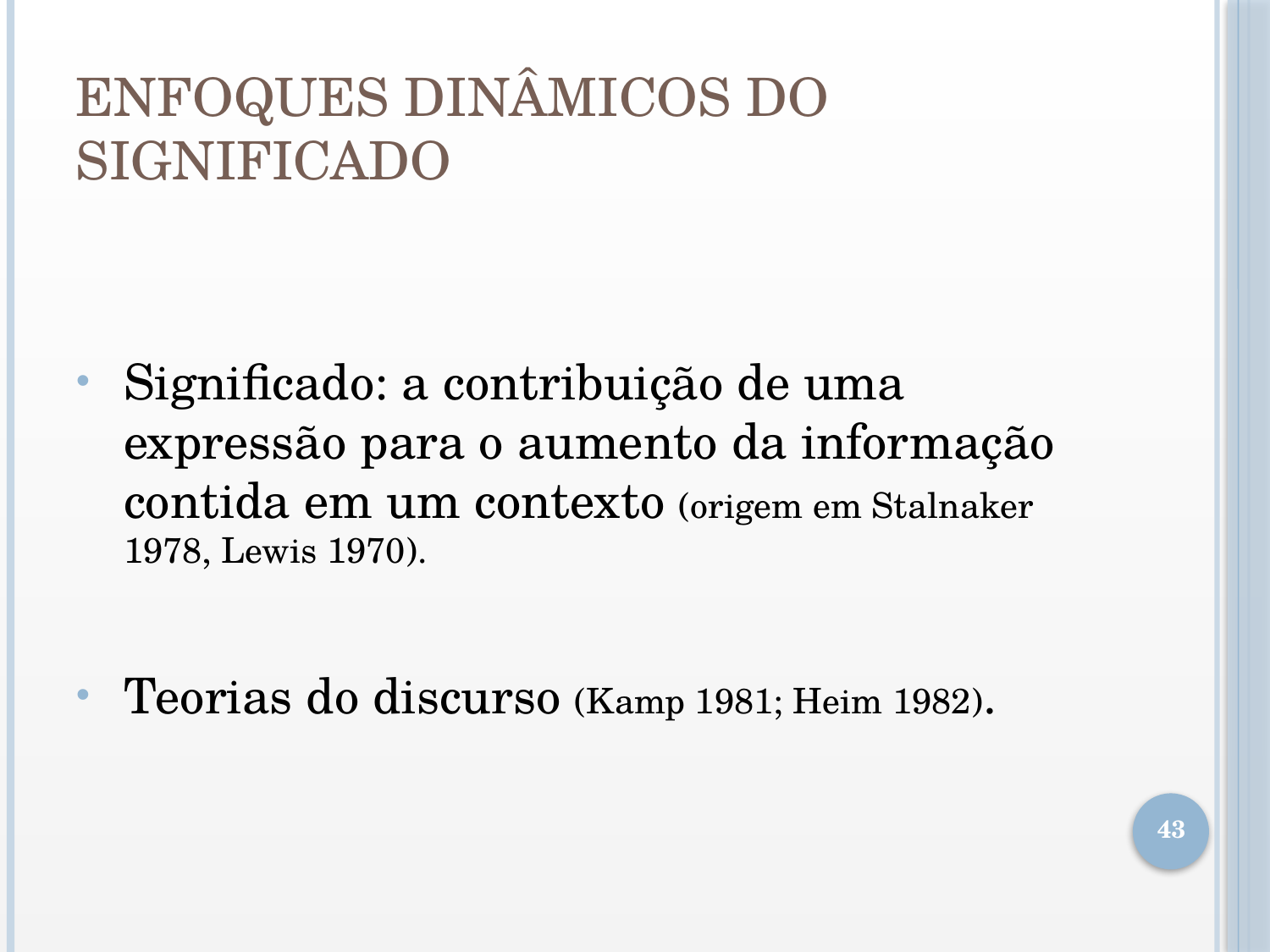

# Enfoques dinâmicos do significado

Significado: a contribuição de uma expressão para o aumento da informação contida em um contexto (origem em Stalnaker 1978, Lewis 1970).

Teorias do discurso (Kamp 1981; Heim 1982).

43